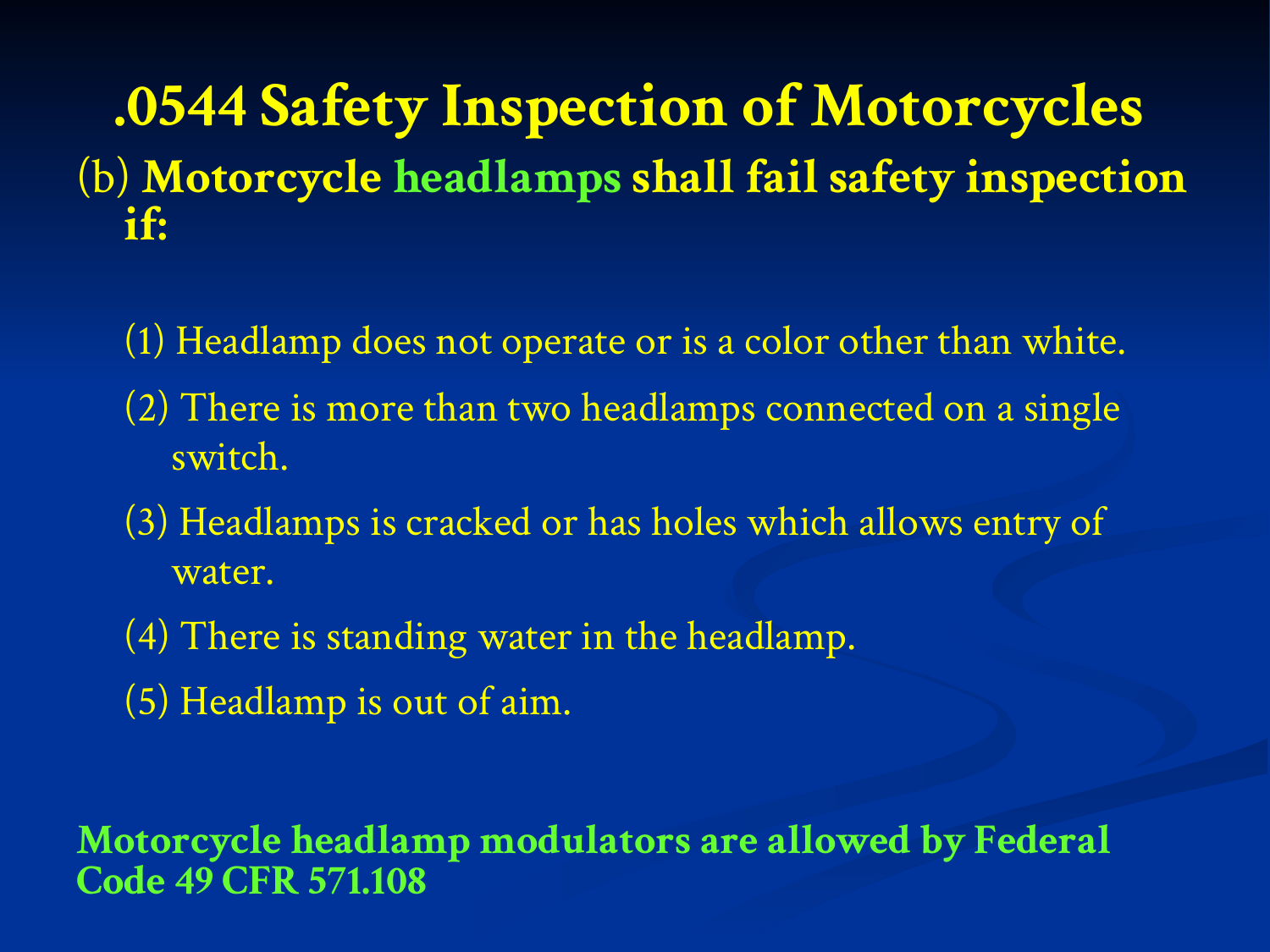

# .0544 Safety Inspection of Motorcycles
(b) Motorcycle headlamps shall fail safety inspection if:

	(1) Headlamp does not operate or is a color other than white.

	(2) There is more than two headlamps connected on a single
          switch.

	(3) Headlamps is cracked or has holes which allows entry of
          water.

	(4) There is standing water in the headlamp.

	(5) Headlamp is out of aim.

Motorcycle headlamp modulators are allowed by Federal Code 49 CFR 571.108